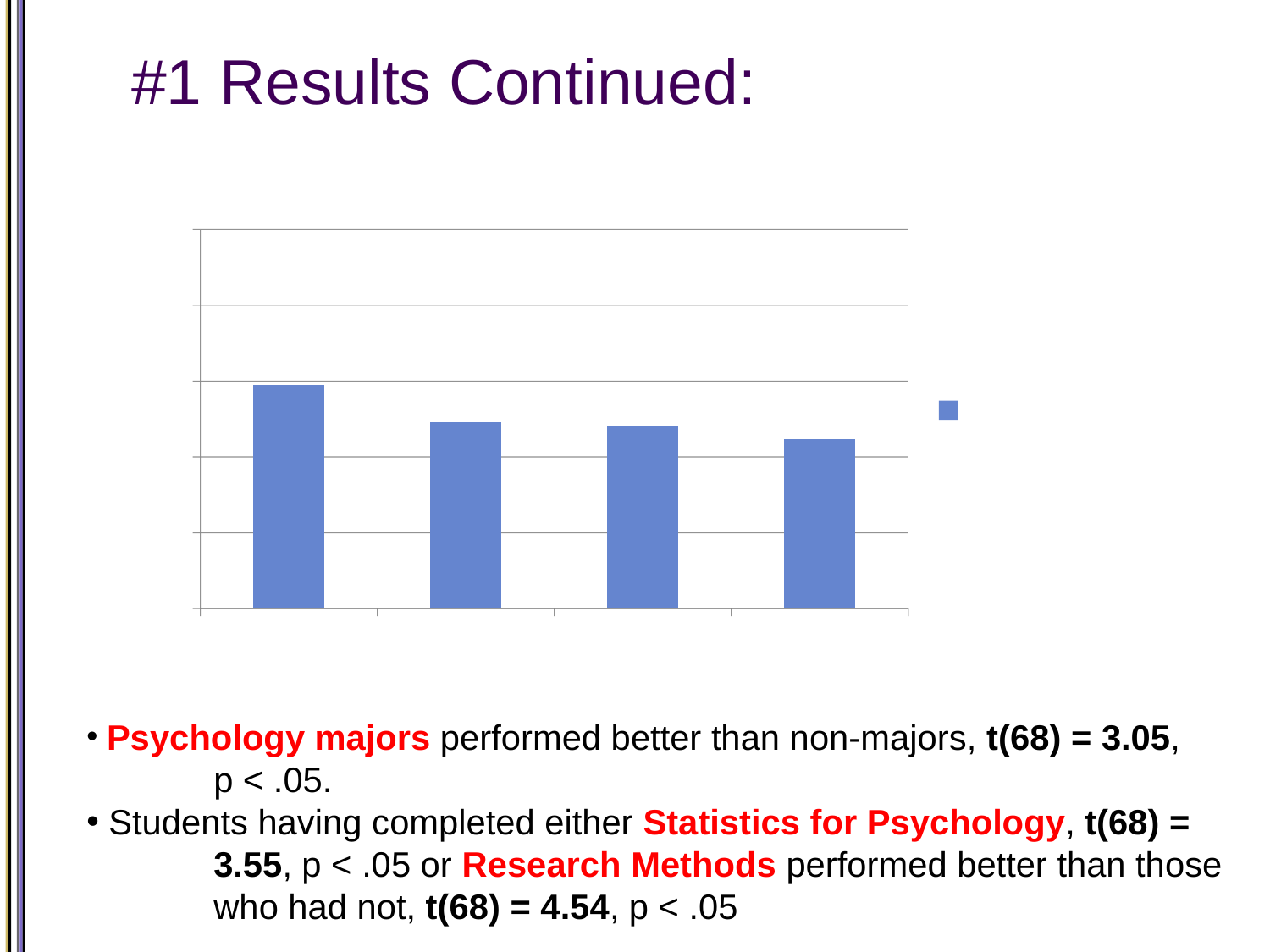

# #1 Results Continued:

### Chart: Misconceptions Answered Incorrect

| Category | Curriculum |
|---|---|
| Non-Major | 29.5 |
| Major | 24.6 |
| Statistics | 24.0 |
| Research Methods | 22.3 |
 Psychology majors performed better than non-majors, t(68) = 3.05,
	p < .05.
 Students having completed either Statistics for Psychology, t(68) = 	3.55, p < .05 or Research Methods performed better than those 	who had not, t(68) = 4.54, p < .05